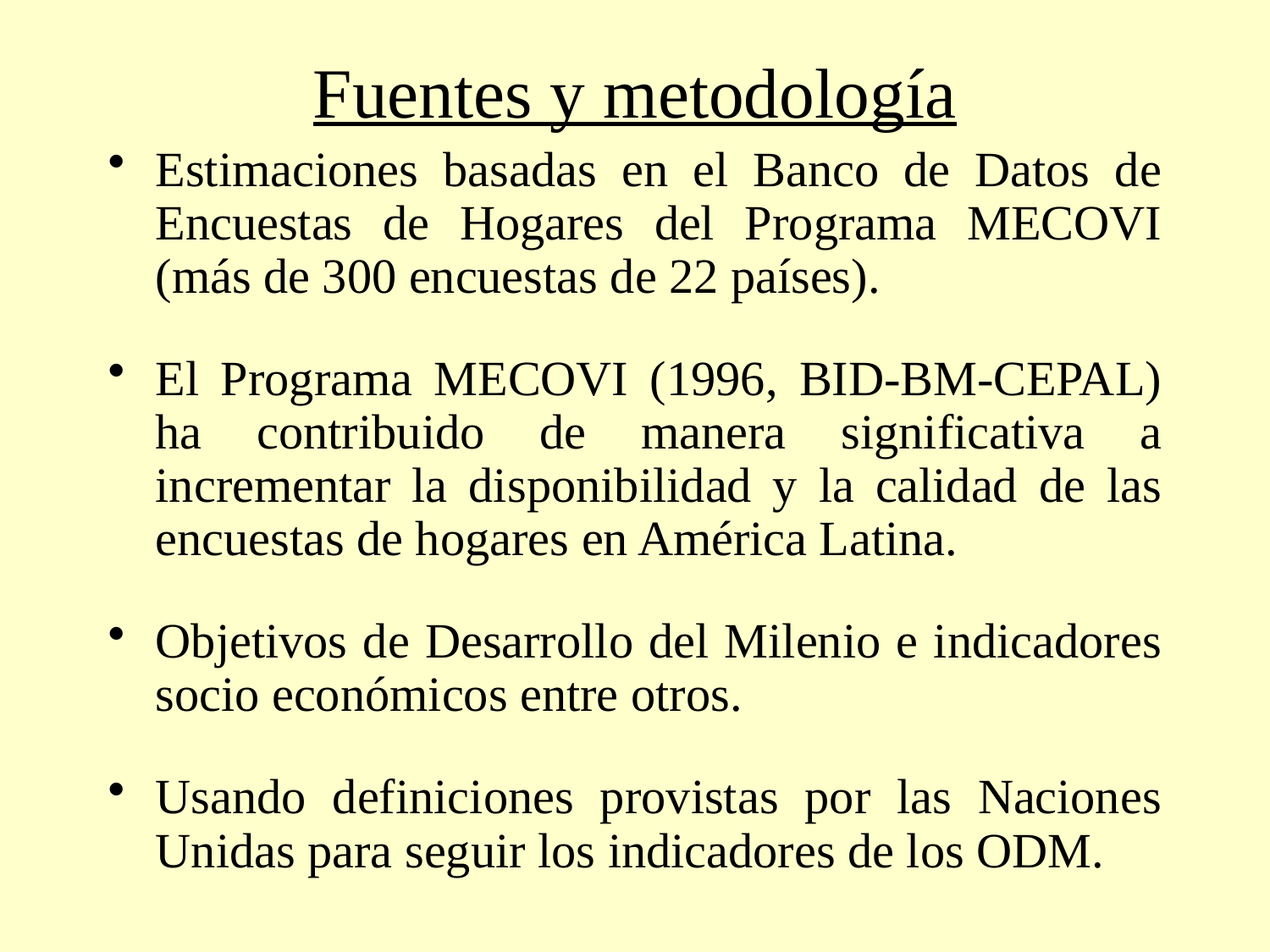

# Fuentes y metodología
Estimaciones basadas en el Banco de Datos de Encuestas de Hogares del Programa MECOVI (más de 300 encuestas de 22 países).
El Programa MECOVI (1996, BID-BM-CEPAL) ha contribuido de manera significativa a incrementar la disponibilidad y la calidad de las encuestas de hogares en América Latina.
Objetivos de Desarrollo del Milenio e indicadores socio económicos entre otros.
Usando definiciones provistas por las Naciones Unidas para seguir los indicadores de los ODM.